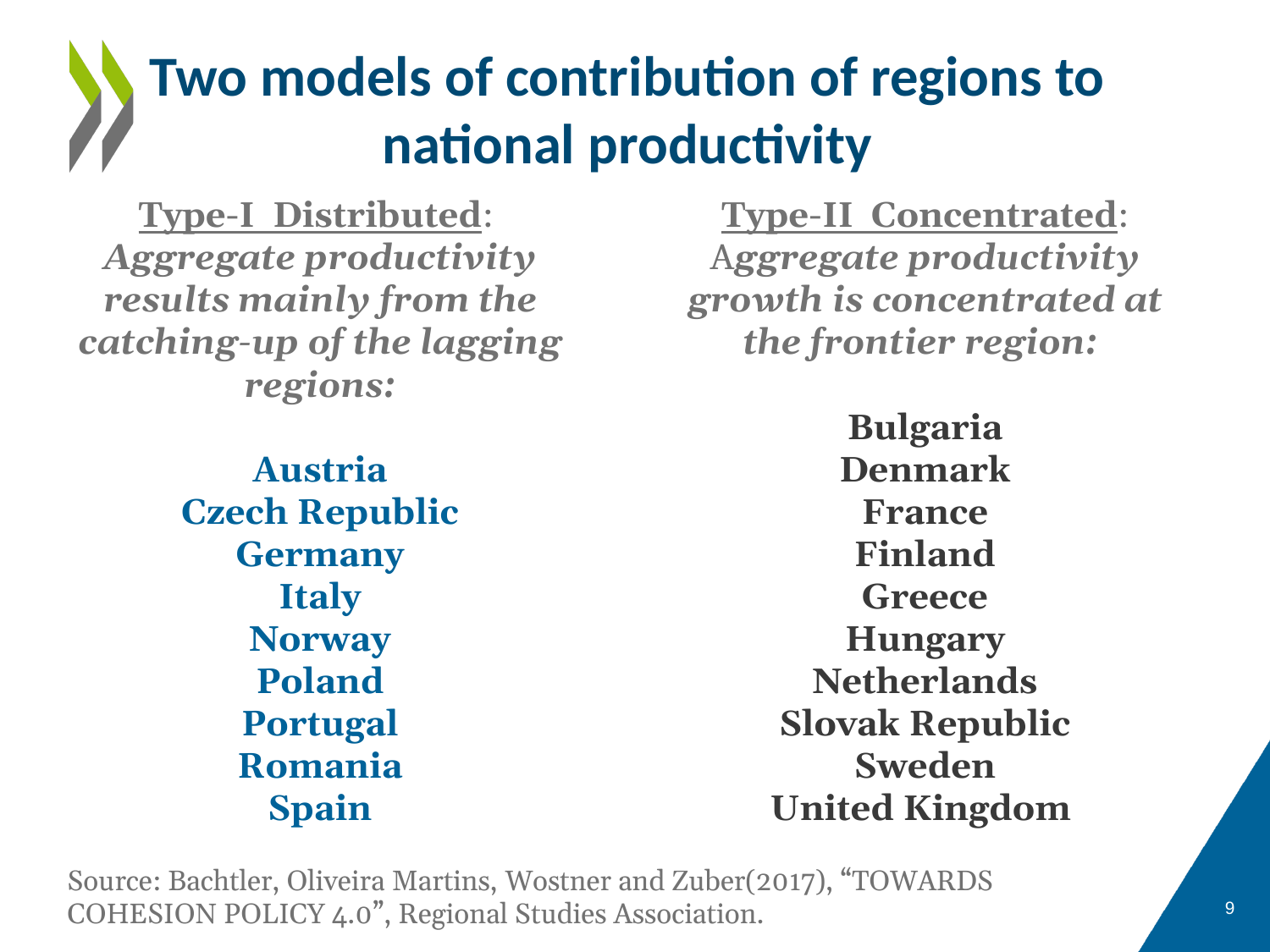

# Two models of contribution of regions to national productivity
Type-I  Distributed:
Aggregate productivity results mainly from the catching-up of the lagging regions:

Austria
Czech Republic
Germany
Italy
Norway
Poland
Portugal
Romania
Spain
Type-II  Concentrated:
Aggregate productivity growth is concentrated at the frontier region:

Bulgaria
Denmark
France
Finland
Greece
Hungary
Netherlands
Slovak Republic
Sweden
United Kingdom
Source: Bachtler, Oliveira Martins, Wostner and Zuber(2017), “TOWARDS COHESION POLICY 4.0”, Regional Studies Association.
9